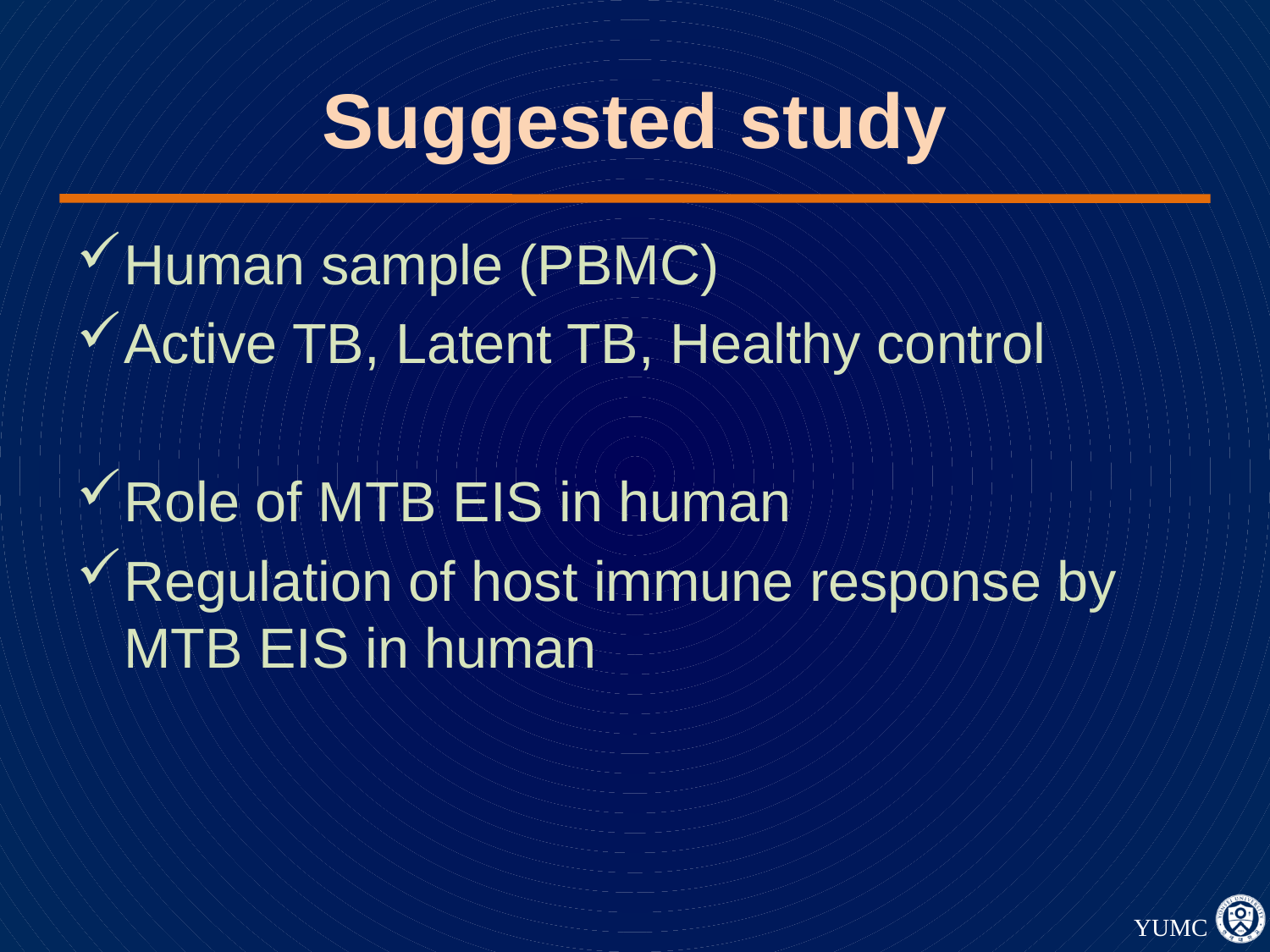

# Suggested study
Human sample (PBMC)
Active TB, Latent TB, Healthy control

Role of MTB EIS in human
Regulation of host immune response by MTB EIS in human